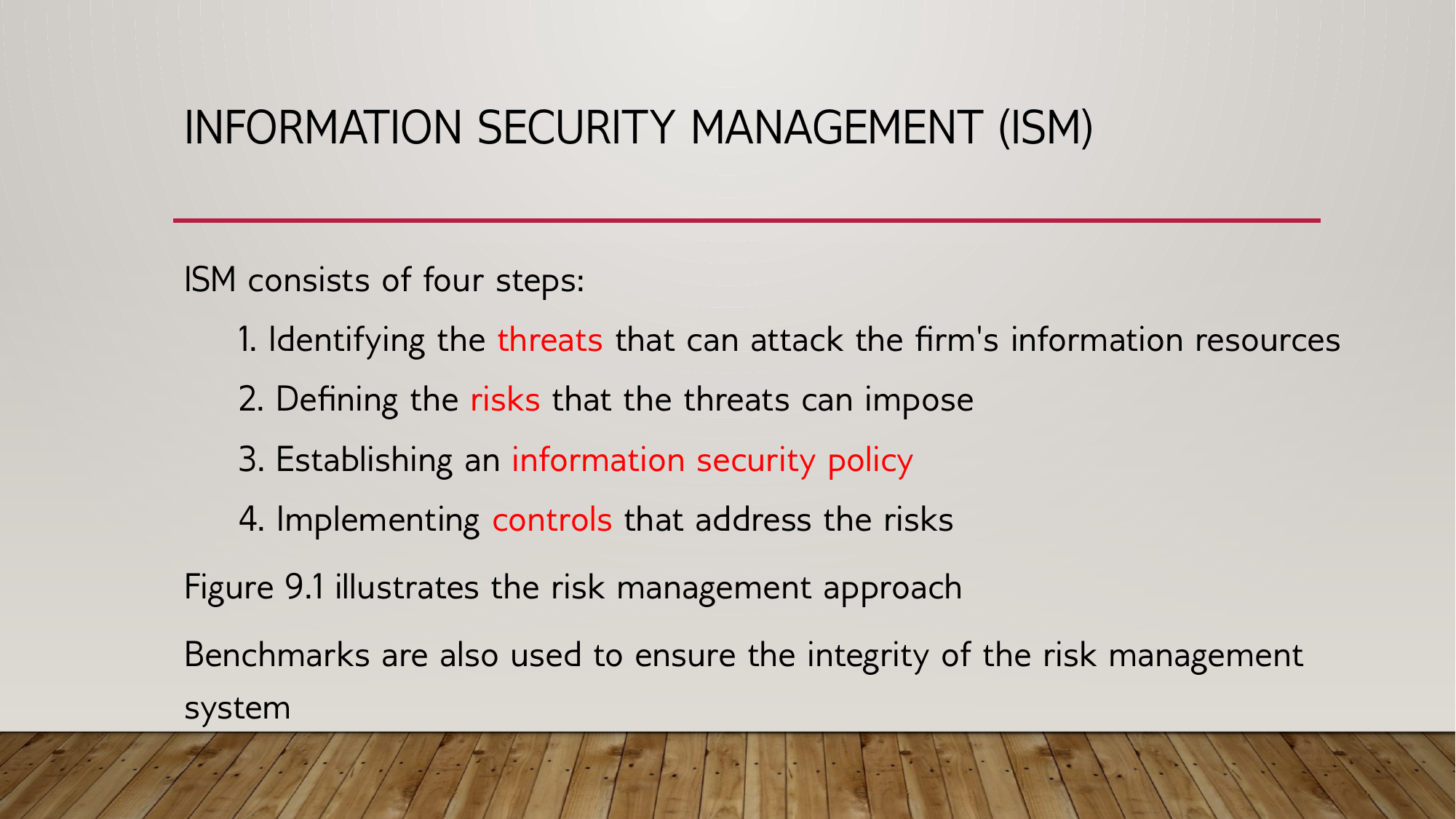

# INFORMATION SECURITY MANAGEMENT (ISM)
ISM consists of four steps:
1. Identifying the threats that can attack the firm's information resources
2. Defining the risks that the threats can impose
3. Establishing an information security policy
4. Implementing controls that address the risks
Figure 9.1 illustrates the risk management approach
Benchmarks are also used to ensure the integrity of the risk management system